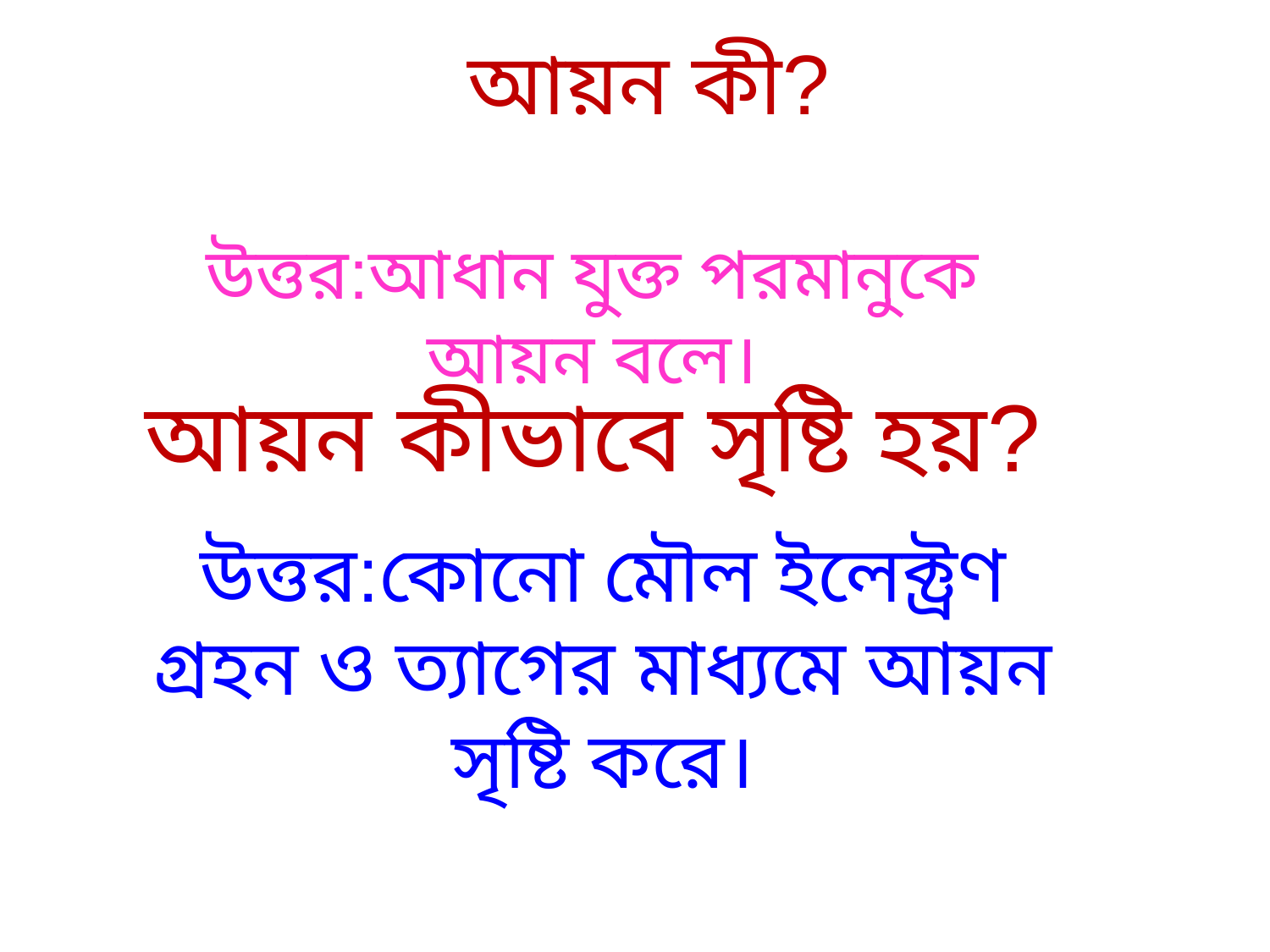

আয়ন কী?
উত্তর:আধান যুক্ত পরমানুকে আয়ন বলে।
আয়ন কীভাবে সৃষ্টি হয়?
উত্তর:কোনো মৌল ইলেক্ট্রণ গ্রহন ও ত্যাগের মাধ্যমে আয়ন সৃষ্টি করে।